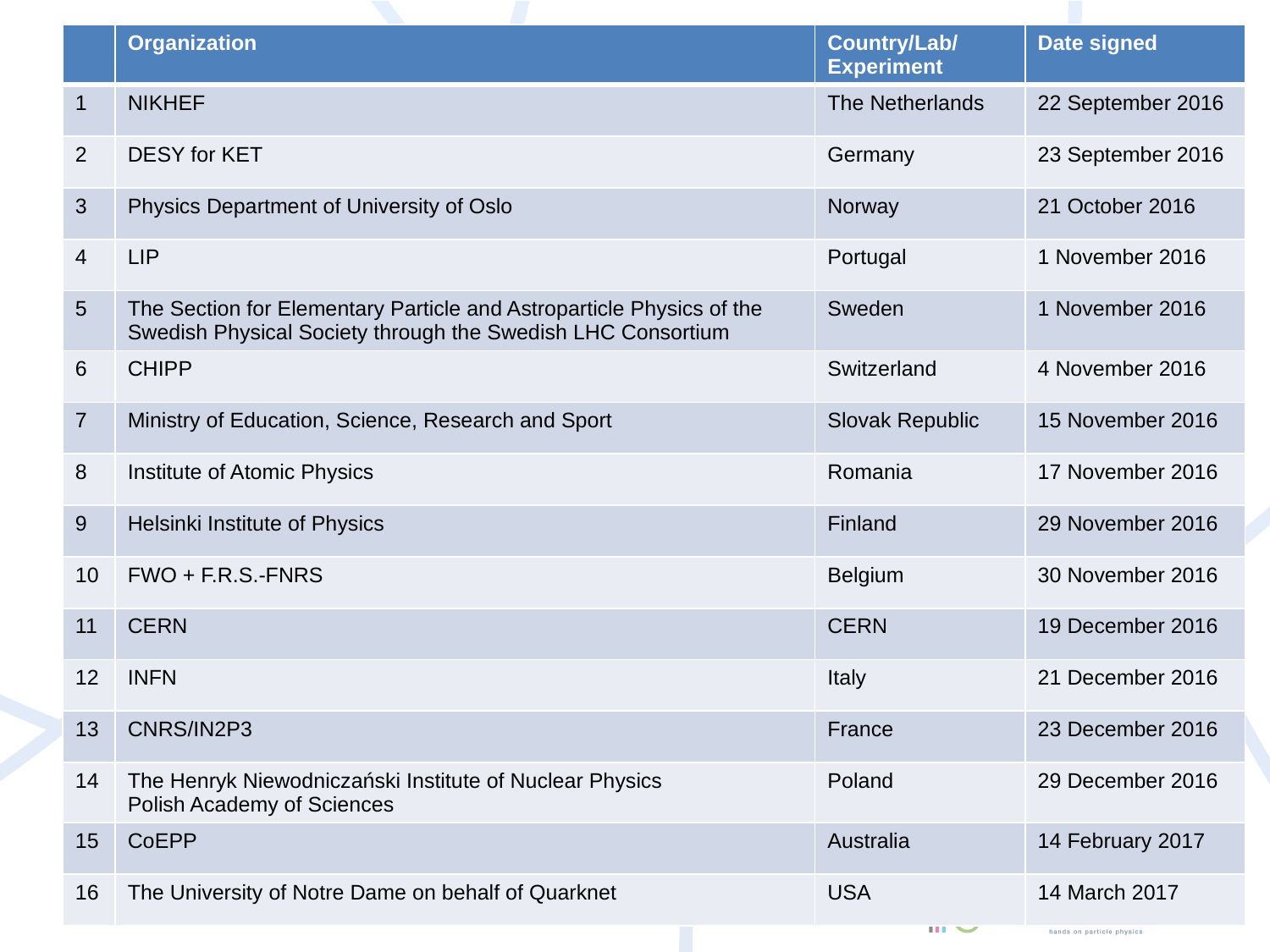

|  | Organization | Country/Lab/Experiment | Date signed |
| --- | --- | --- | --- |
| 1 | NIKHEF | The Netherlands | 22 September 2016 |
| 2 | DESY for KET | Germany | 23 September 2016 |
| 3 | Physics Department of University of Oslo | Norway | 21 October 2016 |
| 4 | LIP | Portugal | 1 November 2016 |
| 5 | The Section for Elementary Particle and Astroparticle Physics of the Swedish Physical Society through the Swedish LHC Consortium | Sweden | 1 November 2016 |
| 6 | CHIPP | Switzerland | 4 November 2016 |
| 7 | Ministry of Education, Science, Research and Sport | Slovak Republic | 15 November 2016 |
| 8 | Institute of Atomic Physics | Romania | 17 November 2016 |
| 9 | Helsinki Institute of Physics | Finland | 29 November 2016 |
| 10 | FWO + F.R.S.-FNRS | Belgium | 30 November 2016 |
| 11 | CERN | CERN | 19 December 2016 |
| 12 | INFN | Italy | 21 December 2016 |
| 13 | CNRS/IN2P3 | France | 23 December 2016 |
| 14 | The Henryk Niewodniczański Institute of Nuclear Physics Polish Academy of Sciences | Poland | 29 December 2016 |
| 15 | CoEPP | Australia | 14 February 2017 |
| 16 | The University of Notre Dame on behalf of Quarknet | USA | 14 March 2017 |
5
IPPOG Meeting #13, Lisbon, 20-22 April 2017